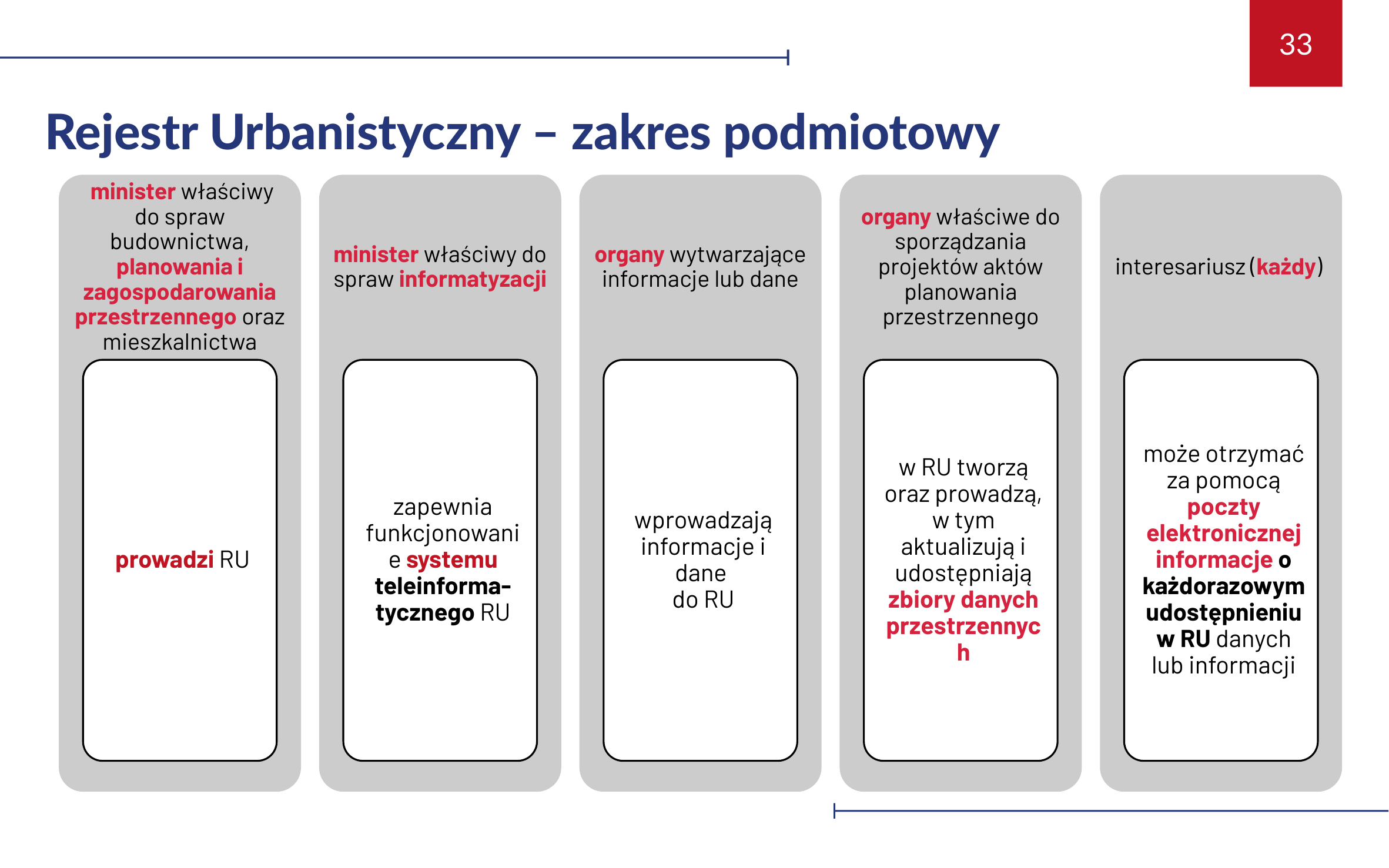

Rejestr Urbanistyczny – zakres podmiotowy
 minister właściwy do spraw budownictwa, planowania i zagospodarowania przestrzennego oraz mieszkalnictwa
prowadzi RU
minister właściwy do spraw informatyzacji
zapewnia funkcjonowanie systemu teleinforma- tycznego RU
organy wytwarzające informacje lub dane
wprowadzają informacje i dane
do RU
organy właściwe do sporządzania projektów aktów planowania przestrzennego
w RU tworzą oraz prowadzą, w tym aktualizują i udostępniają zbiory danych przestrzennych
interesariusz (każdy)
może otrzymać za pomocą poczty elektronicznej informacje o każdorazowym udostępnieniu w RU danych lub informacji